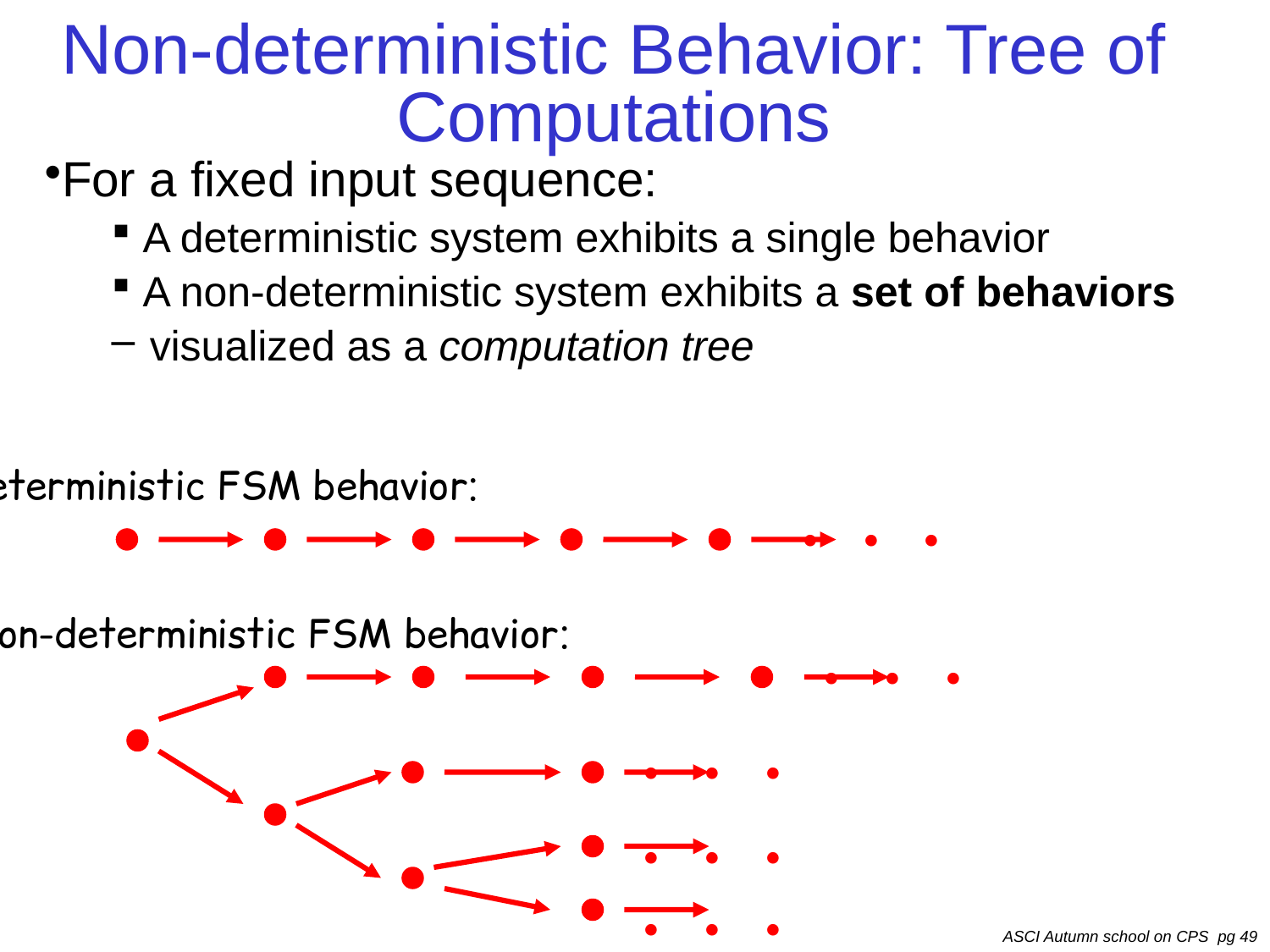

# Non-deterministic Behavior: Tree of Computations
For a fixed input sequence:
 A deterministic system exhibits a single behavior
 A non-deterministic system exhibits a set of behaviors
 visualized as a computation tree
Deterministic FSM behavior:
. . .

Non-deterministic FSM behavior:
. . .

. . .

. . .

. . .